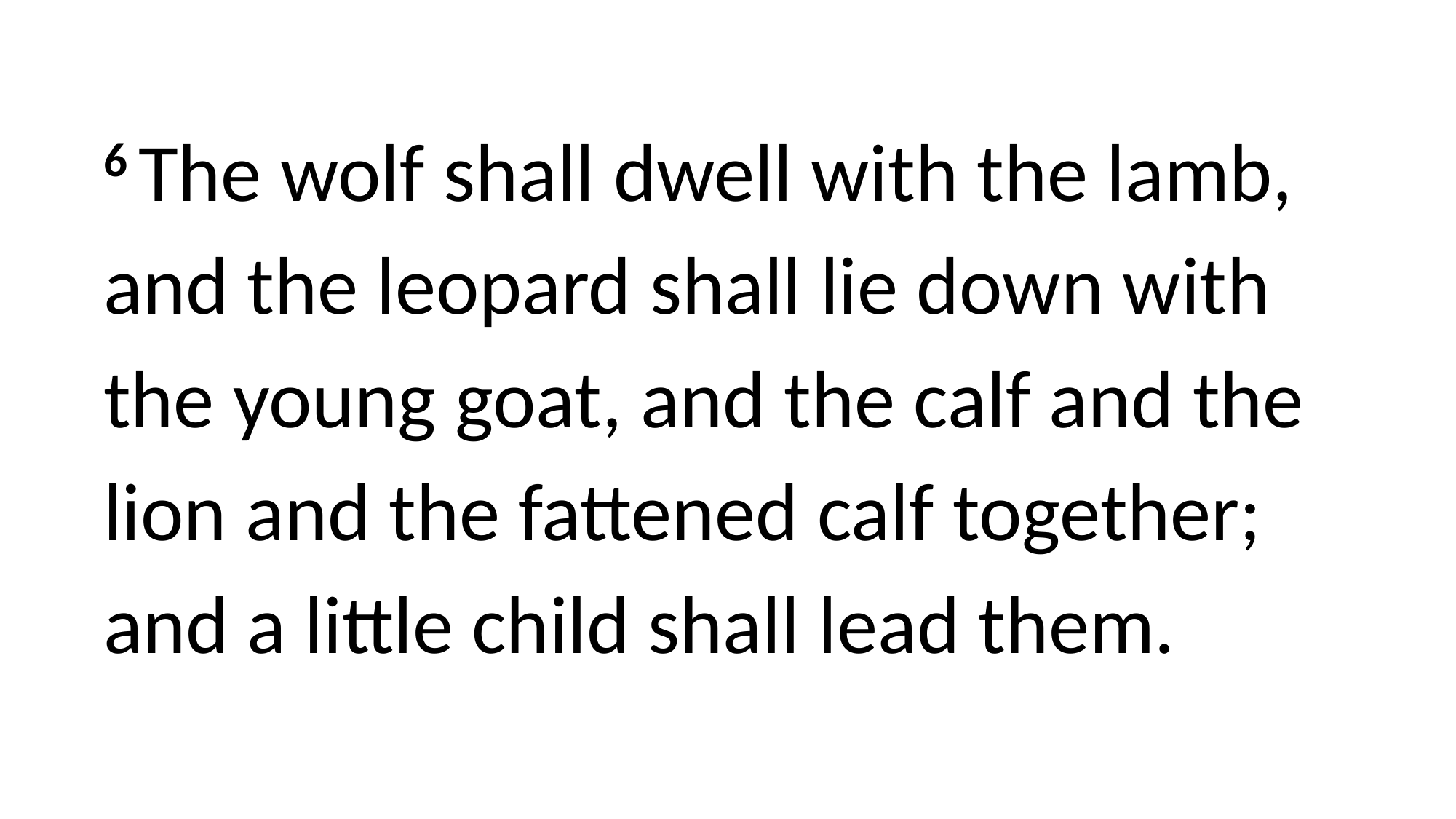

6 The wolf shall dwell with the lamb, and the leopard shall lie down with the young goat, and the calf and the lion and the fattened calf together; and a little child shall lead them.